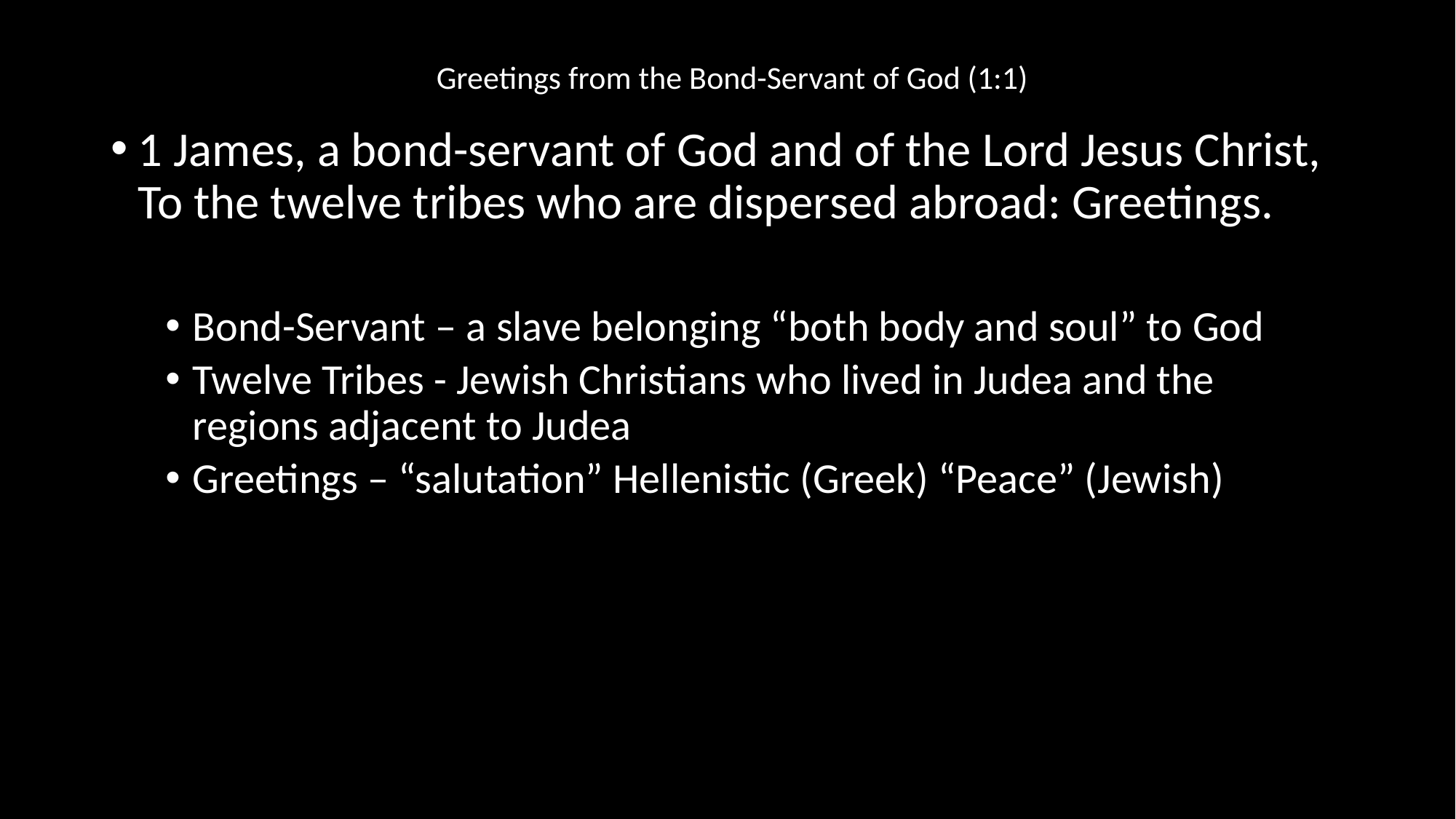

# Greetings from the Bond-Servant of God (1:1)
1 James, a bond-servant of God and of the Lord Jesus Christ, To the twelve tribes who are dispersed abroad: Greetings.

Bond-Servant – a slave belonging “both body and soul” to God
Twelve Tribes - Jewish Christians who lived in Judea and the regions adjacent to Judea
Greetings – “salutation” Hellenistic (Greek) “Peace” (Jewish)